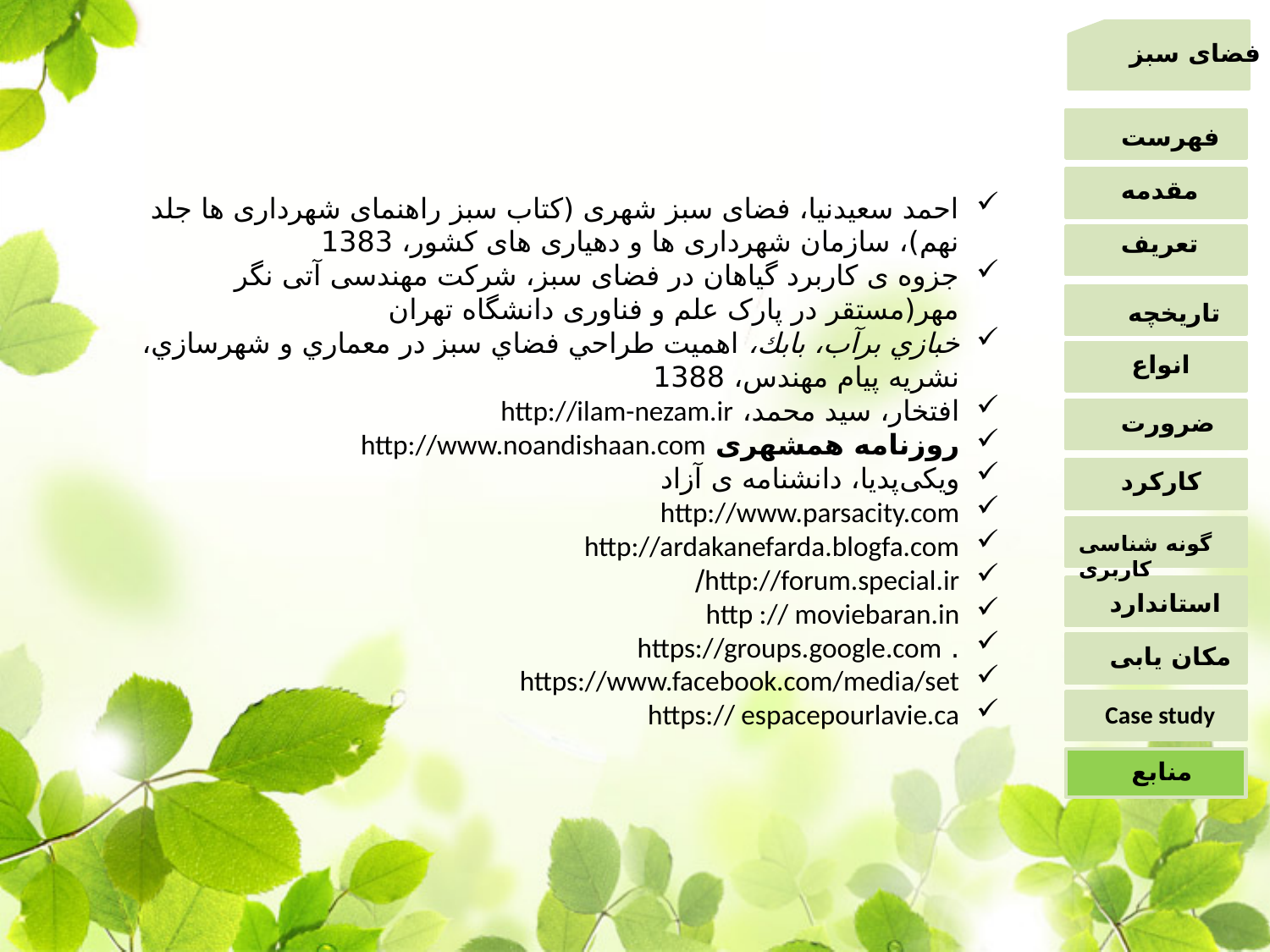

فضای سبز

فهرست

مقدمه
احمد سعیدنیا، فضای سبز شهری (کتاب سبز راهنمای شهرداری ها جلد نهم)، سازمان شهرداری ها و دهیاری های کشور، 1383
جزوه ی کاربرد گیاهان در فضای سبز، شرکت مهندسی آتی نگر مهر(مستقر در پارک علم و فناوری دانشگاه تهران
خبازي برآب، بابك، اهميت طراحي فضاي سبز در معماري و شهرسازي، نشریه پیام مهندس، 1388
افتخار، سید محمد، http://ilam-nezam.ir
روزنامه همشهری http://www.noandishaan.com
ویکی‌پدیا، دانشنامه ی آزاد
http://www.parsacity.com
http://ardakanefarda.blogfa.com
http://forum.special.ir/
http :// moviebaran.in
. https://groups.google.com
https://www.facebook.com/media/set
https:// espacepourlavie.ca

تعریف

تاریخچه

انواع

ضرورت

کارکرد

گونه شناسی کاربری

استاندارد

مکان یابی

Case study

منابع